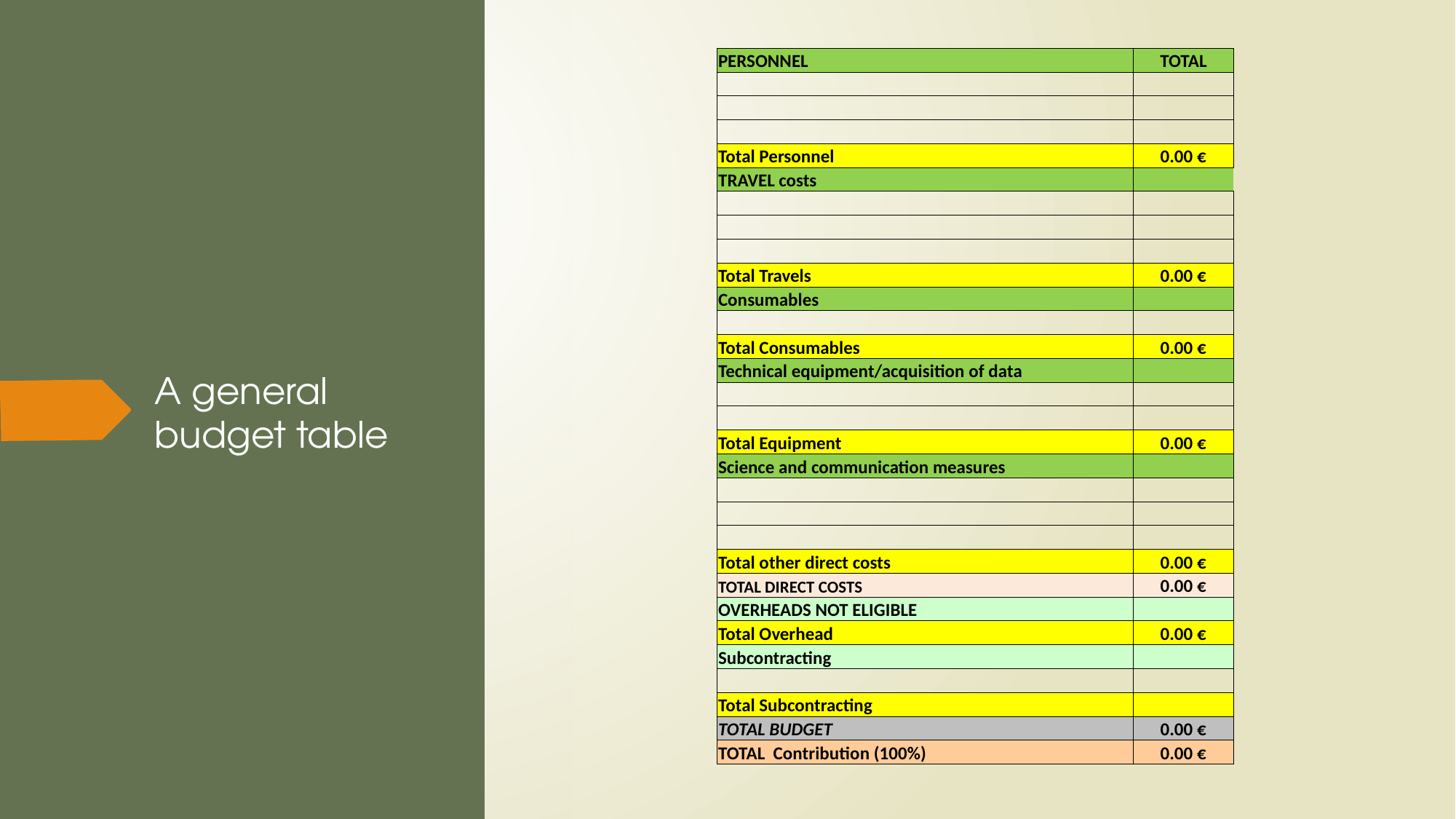

|  |  |
| --- | --- |
| PERSONNEL | TOTAL |
|  |  |
|  |  |
|  |  |
| Total Personnel | 0.00 € |
| TRAVEL costs |  |
|  |  |
|  |  |
|  |  |
| Total Travels | 0.00 € |
| Consumables |  |
|  |  |
| Total Consumables | 0.00 € |
| Technical equipment/acquisition of data |  |
|  |  |
|  |  |
| Total Equipment | 0.00 € |
| Science and communication measures |  |
|  |  |
|  |  |
|  |  |
| Total other direct costs | 0.00 € |
| TOTAL DIRECT COSTS | 0.00 € |
| OVERHEADS NOT ELIGIBLE |  |
| Total Overhead | 0.00 € |
| Subcontracting |  |
|  |  |
| Total Subcontracting |  |
| TOTAL BUDGET | 0.00 € |
| TOTAL Contribution (100%) | 0.00 € |
# A general budget table